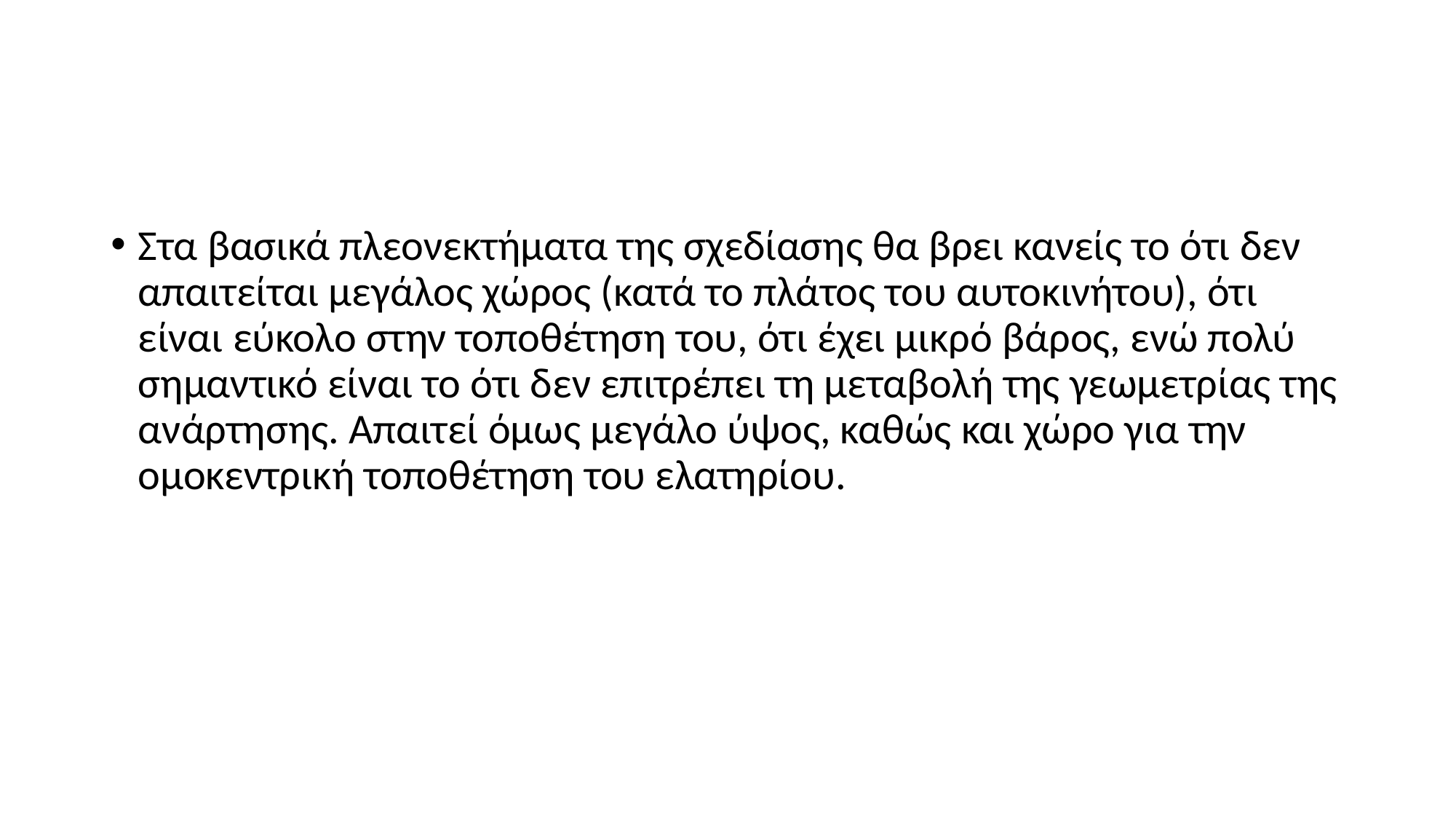

#
Στα βασικά πλεονεκτήματα της σχεδίασης θα βρει κανείς το ότι δεν απαιτείται μεγάλος χώρος (κατά το πλάτος του αυτοκινήτου), ότι είναι εύκολο στην τοποθέτηση του, ότι έχει μικρό βάρος, ενώ πολύ σημαντικό είναι το ότι δεν επιτρέπει τη μεταβολή της γεωμετρίας της ανάρτησης. Απαιτεί όμως μεγάλο ύψος, καθώς και χώρο για την ομοκεντρική τοποθέτηση του ελατηρίου.